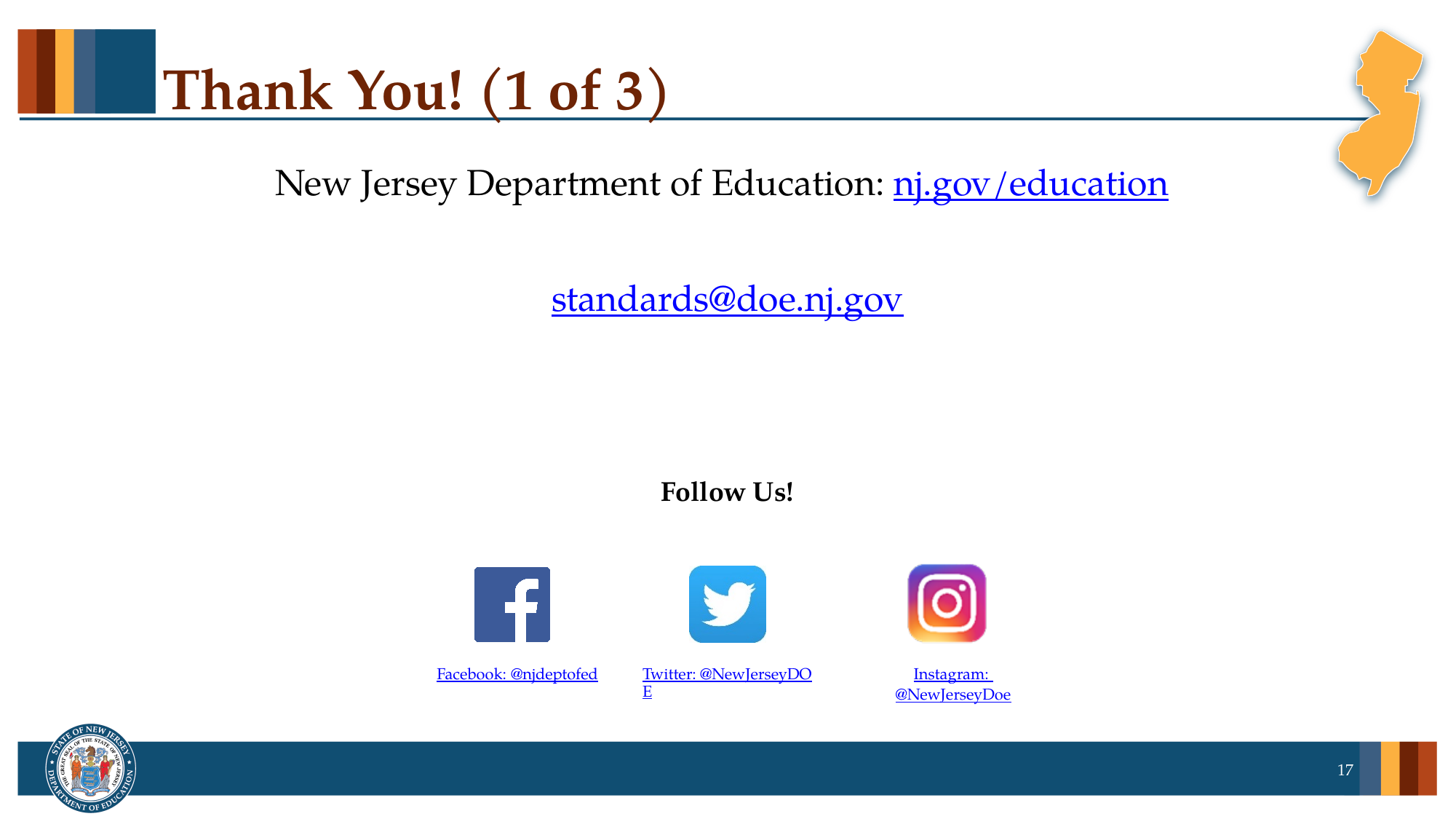

# Thank You! (1 of 3)
New Jersey Department of Education: nj.gov/education
standards@doe.nj.gov
Follow Us!
Facebook:
@njdeptofed
Twitter: @NewJerseyDOE
Instagram:
@NewJerseyDoe
17